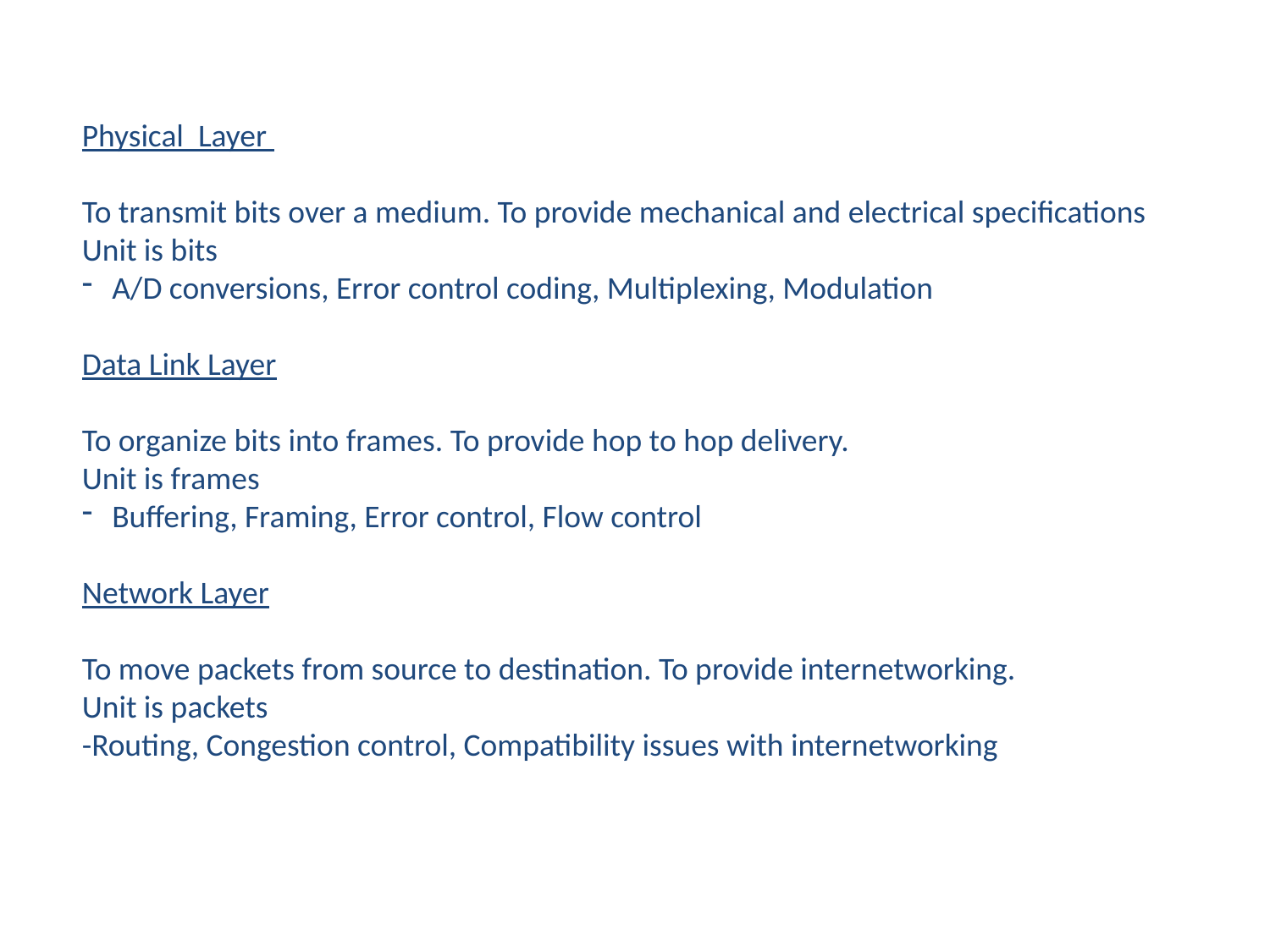

Physical  Layer

To transmit bits over a medium. To provide mechanical and electrical specifications
Unit is bits
A/D conversions, Error control coding, Multiplexing, Modulation

Data Link Layer

To organize bits into frames. To provide hop to hop delivery.
Unit is frames
Buffering, Framing, Error control, Flow control

Network Layer

To move packets from source to destination. To provide internetworking.
Unit is packets
-Routing, Congestion control, Compatibility issues with internetworking